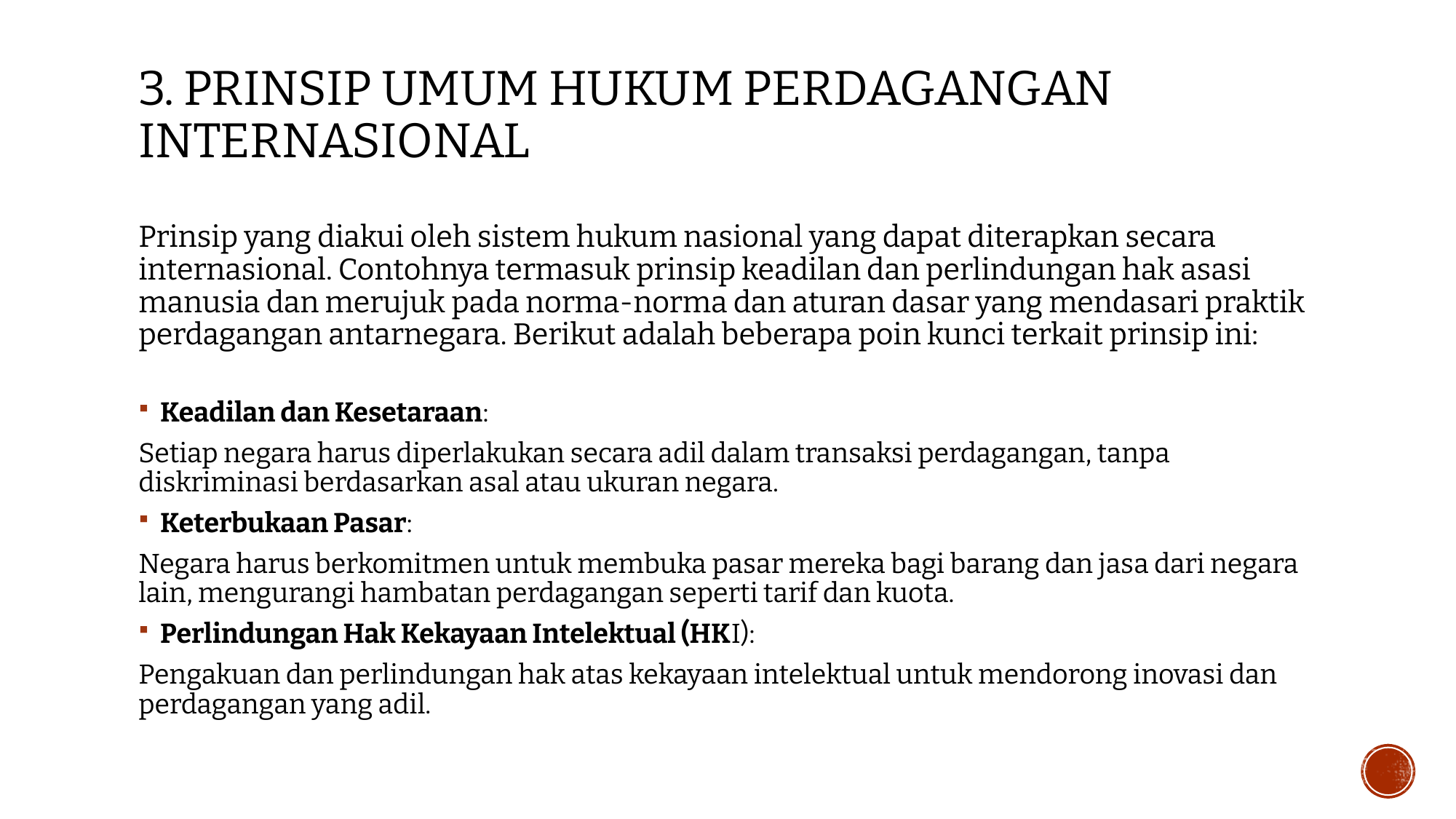

# 3. Prinsip Umum Hukum perdagangan internasional
Prinsip yang diakui oleh sistem hukum nasional yang dapat diterapkan secara internasional. Contohnya termasuk prinsip keadilan dan perlindungan hak asasi manusia dan merujuk pada norma-norma dan aturan dasar yang mendasari praktik perdagangan antarnegara. Berikut adalah beberapa poin kunci terkait prinsip ini:

Keadilan dan Kesetaraan:
Setiap negara harus diperlakukan secara adil dalam transaksi perdagangan, tanpa diskriminasi berdasarkan asal atau ukuran negara.
Keterbukaan Pasar:
Negara harus berkomitmen untuk membuka pasar mereka bagi barang dan jasa dari negara lain, mengurangi hambatan perdagangan seperti tarif dan kuota.
Perlindungan Hak Kekayaan Intelektual (HKI):
Pengakuan dan perlindungan hak atas kekayaan intelektual untuk mendorong inovasi dan perdagangan yang adil.